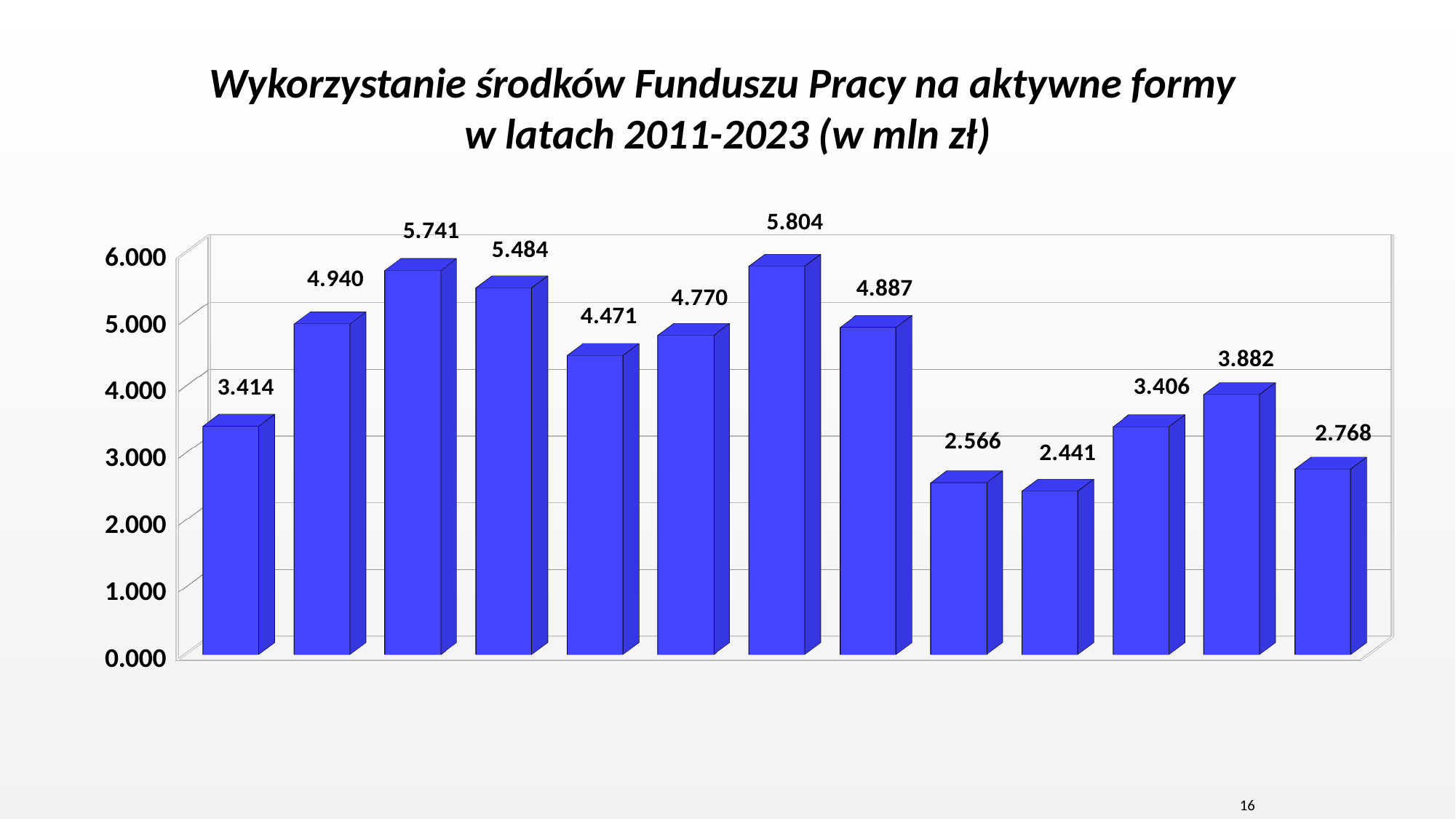

# Wykorzystanie środków Funduszu Pracy na aktywne formy w latach 2011-2023 (w mln zł)

[unsupported chart]

16